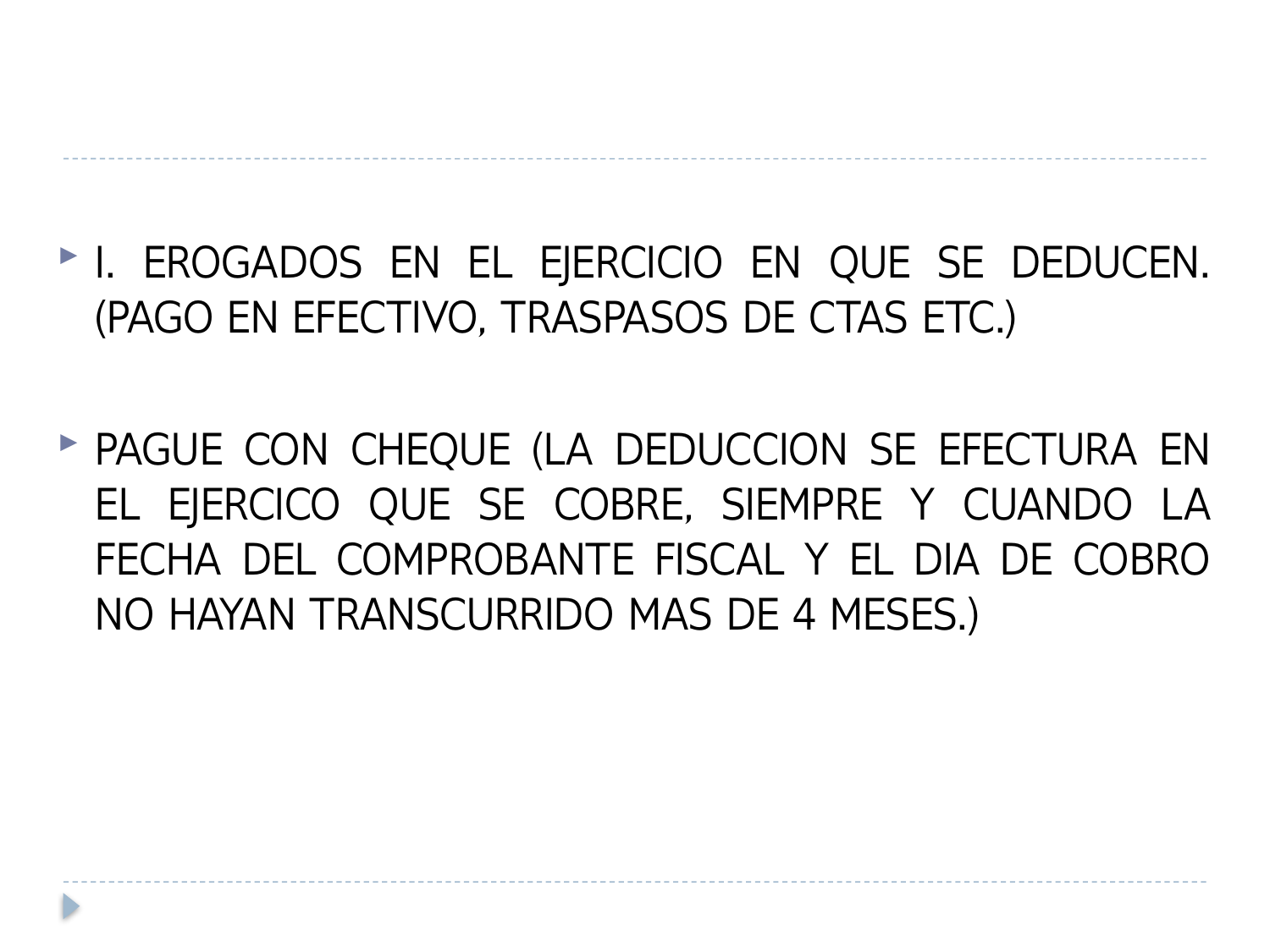

I. EROGADOS EN EL EJERCICIO EN QUE SE DEDUCEN. (PAGO EN EFECTIVO, TRASPASOS DE CTAS ETC.)

PAGUE CON CHEQUE (LA DEDUCCION SE EFECTURA EN EL EJERCICO QUE SE COBRE, SIEMPRE Y CUANDO LA FECHA DEL COMPROBANTE FISCAL Y EL DIA DE COBRO NO HAYAN TRANSCURRIDO MAS DE 4 MESES.)